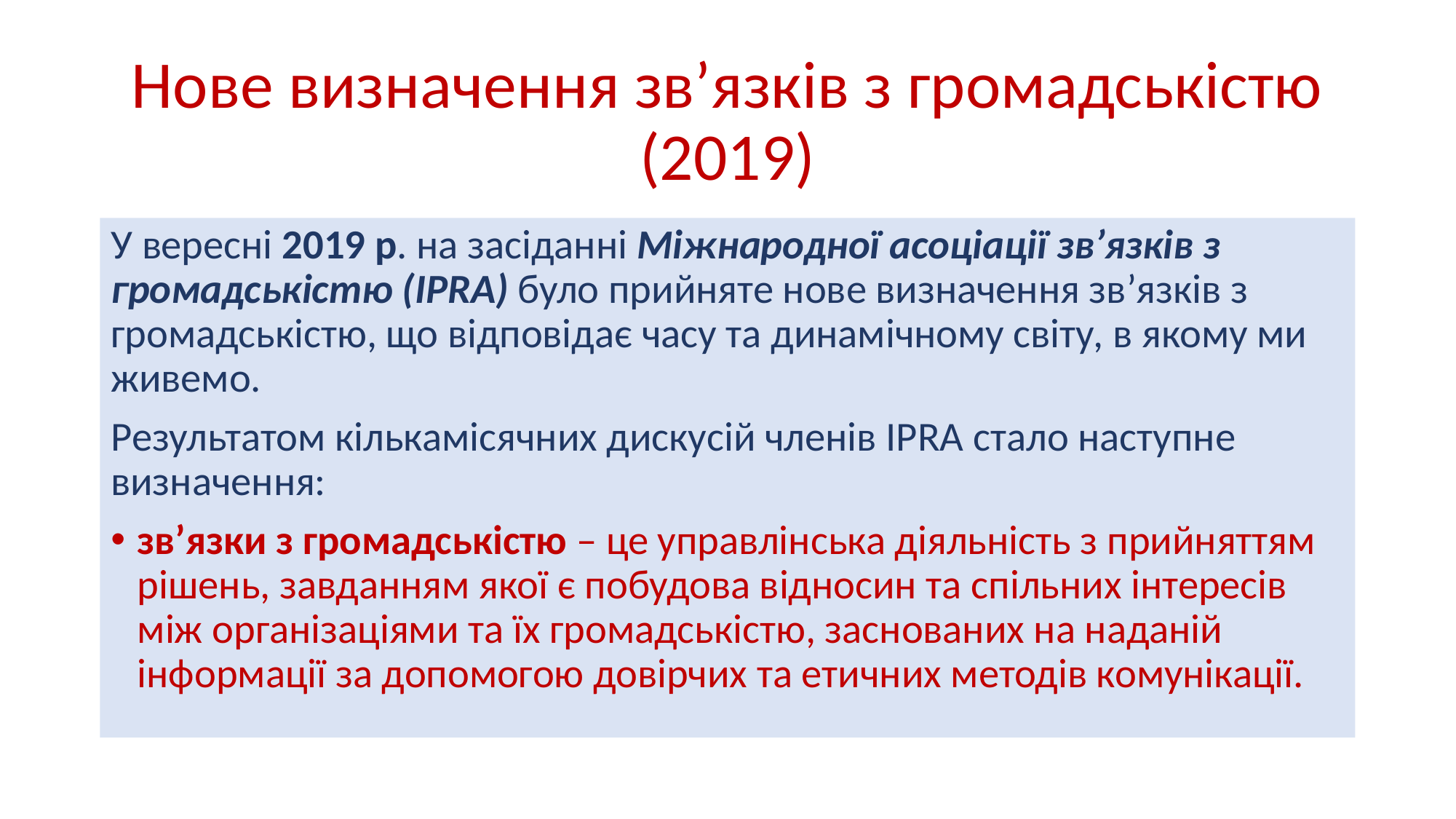

# Нове визначення зв’язків з громадськістю (2019)
У вересні 2019 р. на засіданні Міжнародної асоціації зв’язків з громадськістю (IPRA) було прийняте нове визначення зв’язків з громадськістю, що відповідає часу та динамічному світу, в якому ми живемо.
Результатом кількамісячних дискусій членів IPRA стало наступне визначення:
зв’язки з громадськістю – це управлінська діяльність з прийняттям рішень, завданням якої є побудова відносин та спільних інтересів між організаціями та їх громадськістю, заснованих на наданій інформації за допомогою довірчих та етичних методів комунікації.